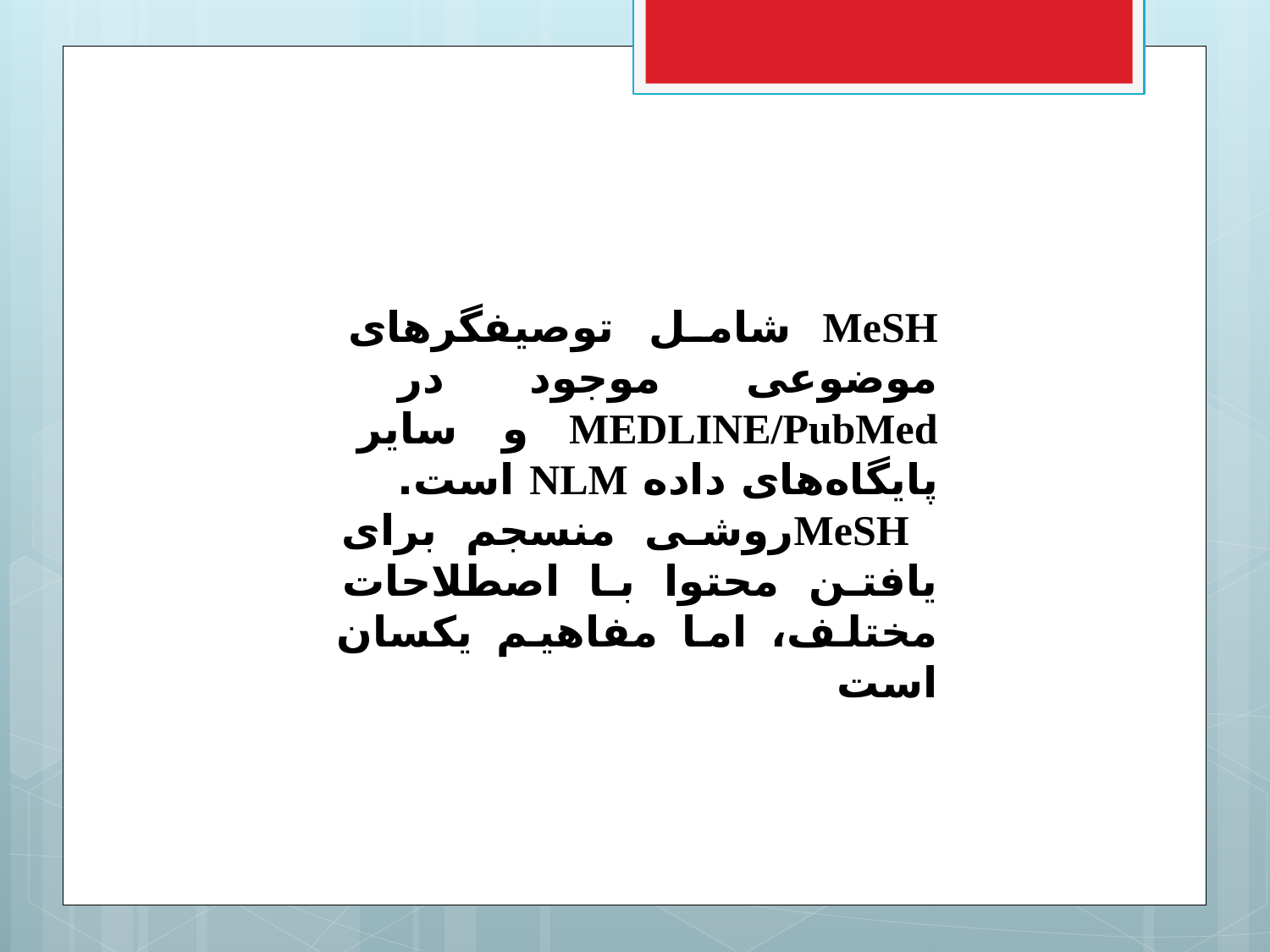

MeSH شامل توصیفگرهای موضوعی موجود در MEDLINE/PubMed و سایر پایگاه‌های داده NLM است.
 MeSHروشی منسجم برای یافتن محتوا با اصطلاحات مختلف، اما مفاهیم یکسان است